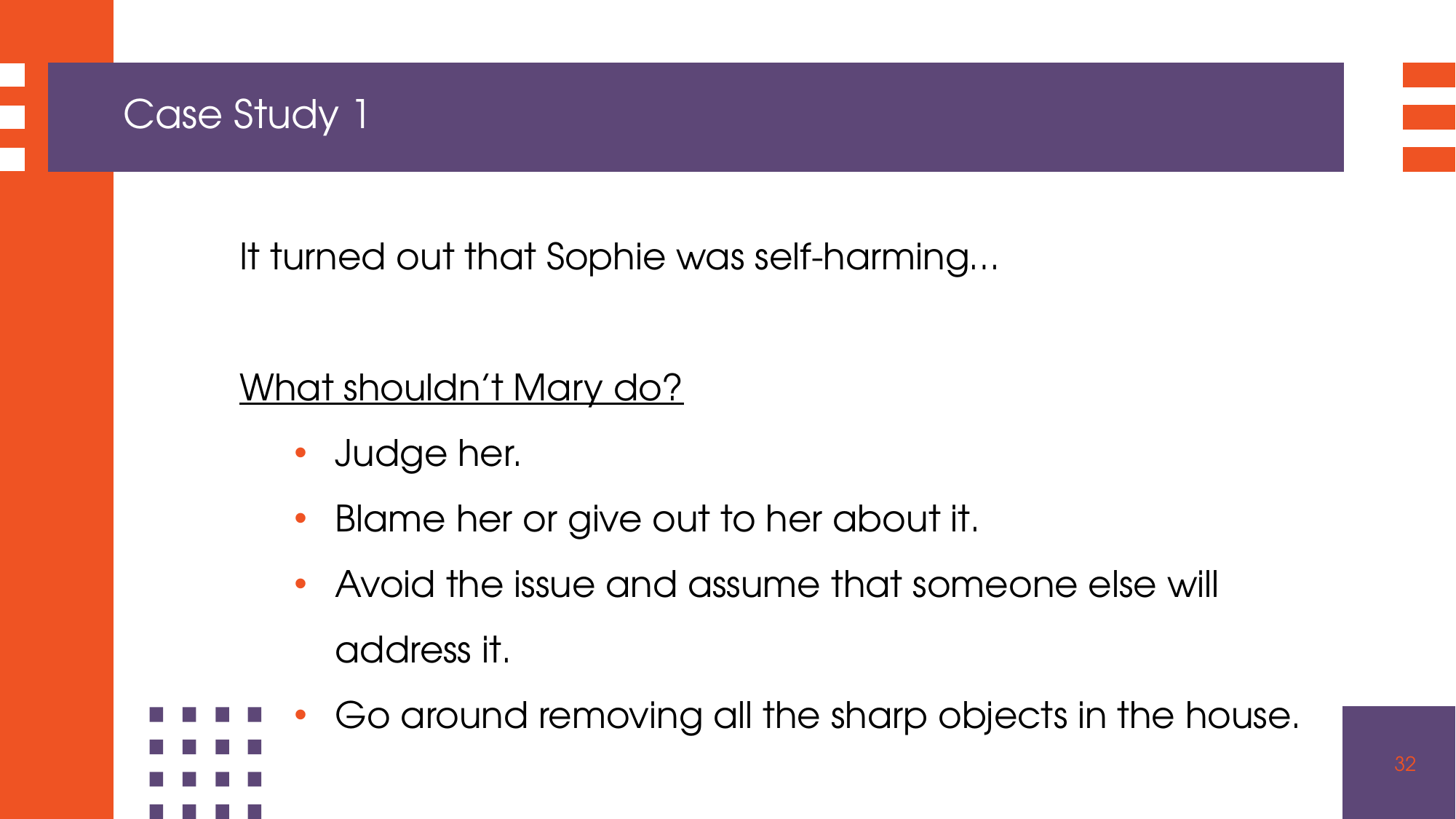

Case Study 1
It turned out that Sophie was self-harming…

What shouldn’t Mary do?
Judge her.
Blame her or give out to her about it.
Avoid the issue and assume that someone else will address it.
Go around removing all the sharp objects in the house.

32